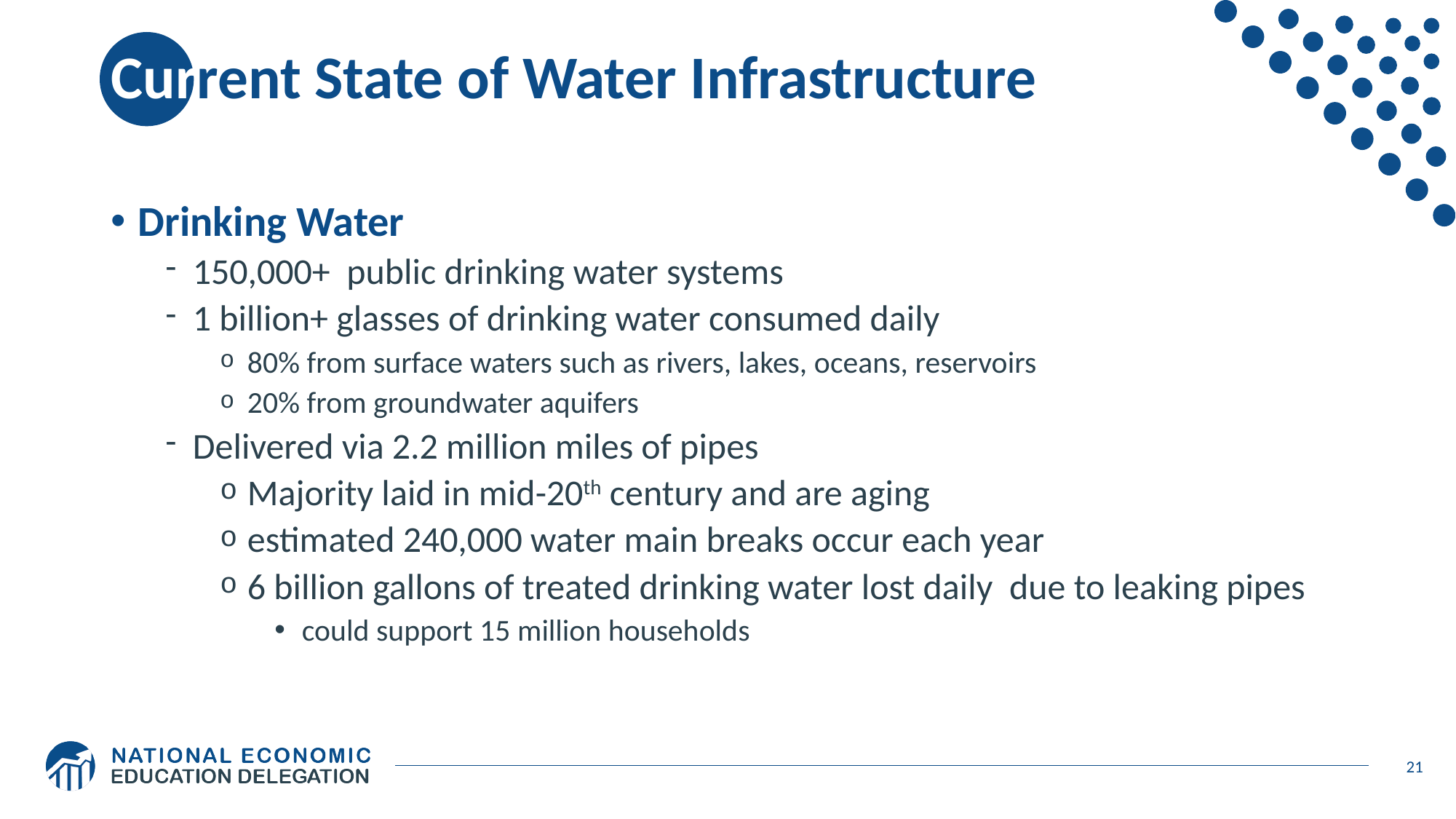

# Current State of Water Infrastructure
Drinking Water
150,000+  public drinking water systems
1 billion+ glasses of drinking water consumed daily
80% from surface waters such as rivers, lakes, oceans, reservoirs
20% from groundwater aquifers
Delivered via 2.2 million miles of pipes
Majority laid in mid-20th century and are aging
estimated 240,000 water main breaks occur each year
6 billion gallons of treated drinking water lost daily  due to leaking pipes
could support 15 million households
21